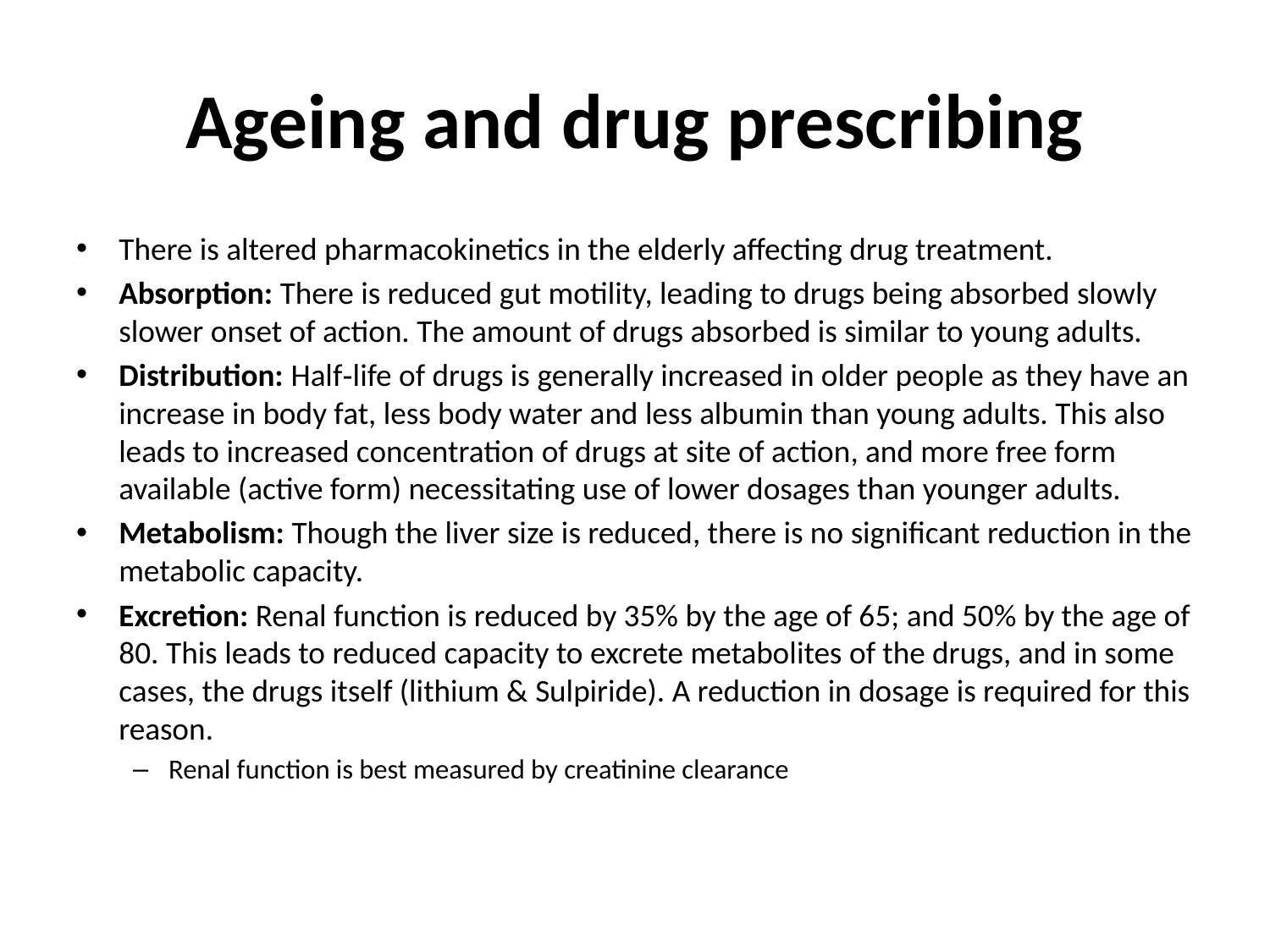

# Ageing and drug prescribing
There is altered pharmacokinetics in the elderly affecting drug treatment.
Absorption: There is reduced gut motility, leading to drugs being absorbed slowly slower onset of action. The amount of drugs absorbed is similar to young adults.
Distribution: Half‐life of drugs is generally increased in older people as they have an increase in body fat, less body water and less albumin than young adults. This also leads to increased concentration of drugs at site of action, and more free form available (active form) necessitating use of lower dosages than younger adults.
Metabolism: Though the liver size is reduced, there is no significant reduction in the metabolic capacity.
Excretion: Renal function is reduced by 35% by the age of 65; and 50% by the age of 80. This leads to reduced capacity to excrete metabolites of the drugs, and in some cases, the drugs itself (lithium & Sulpiride). A reduction in dosage is required for this reason.
Renal function is best measured by creatinine clearance